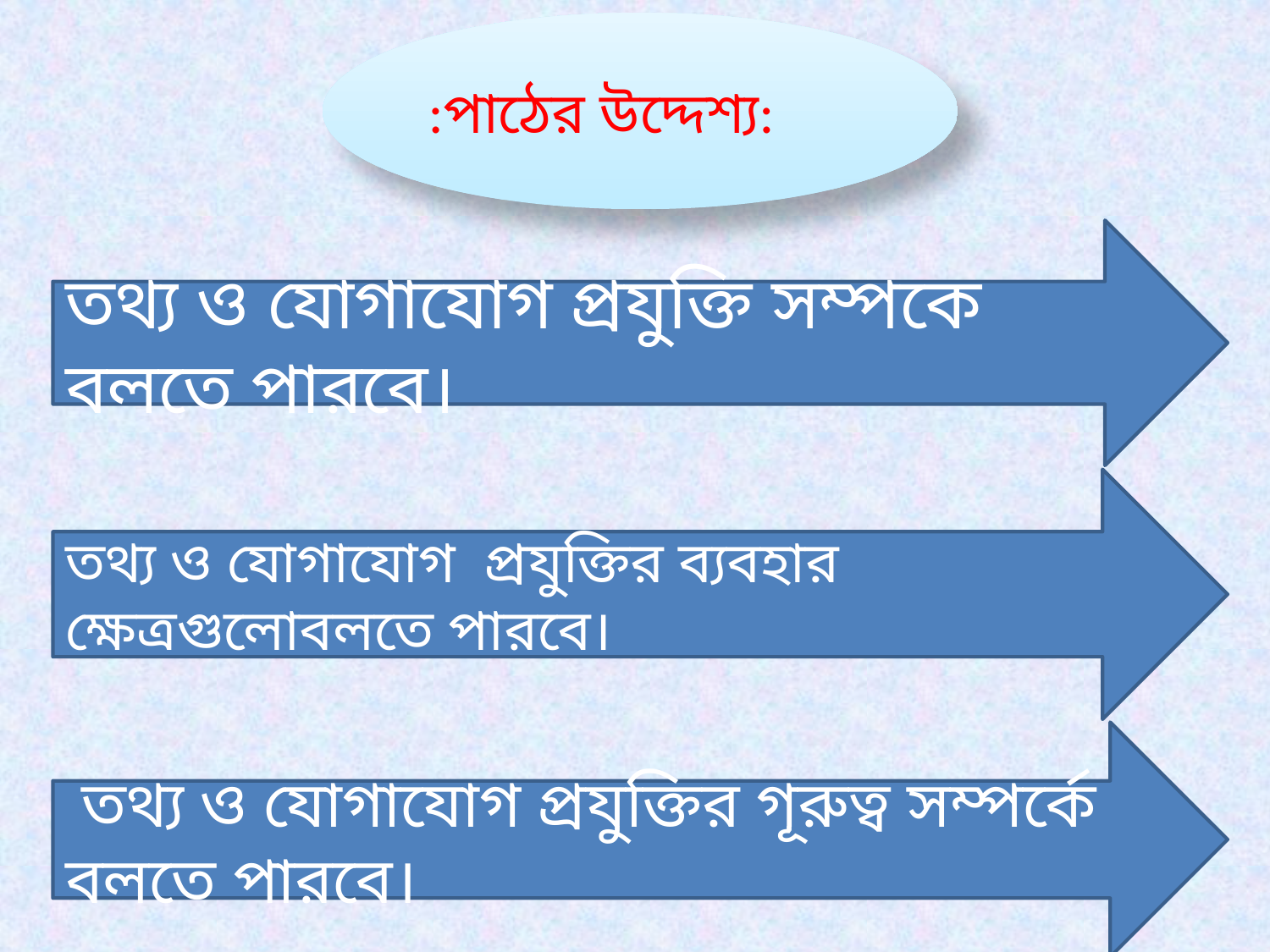

:পাঠের উদ্দেশ্য:

তথ্য ও যোগাযোগ প্রযুক্তি সম্পকে বলতে পারবে।
তথ্য ও যোগাযোগ  প্রযুক্তির ব্যবহার  ক্ষেত্রগুলোবলতে পারবে।
 তথ্য ও যোগাযোগ প্রযুক্তির গূরুত্ব সম্পর্কে বলতে পারবে।